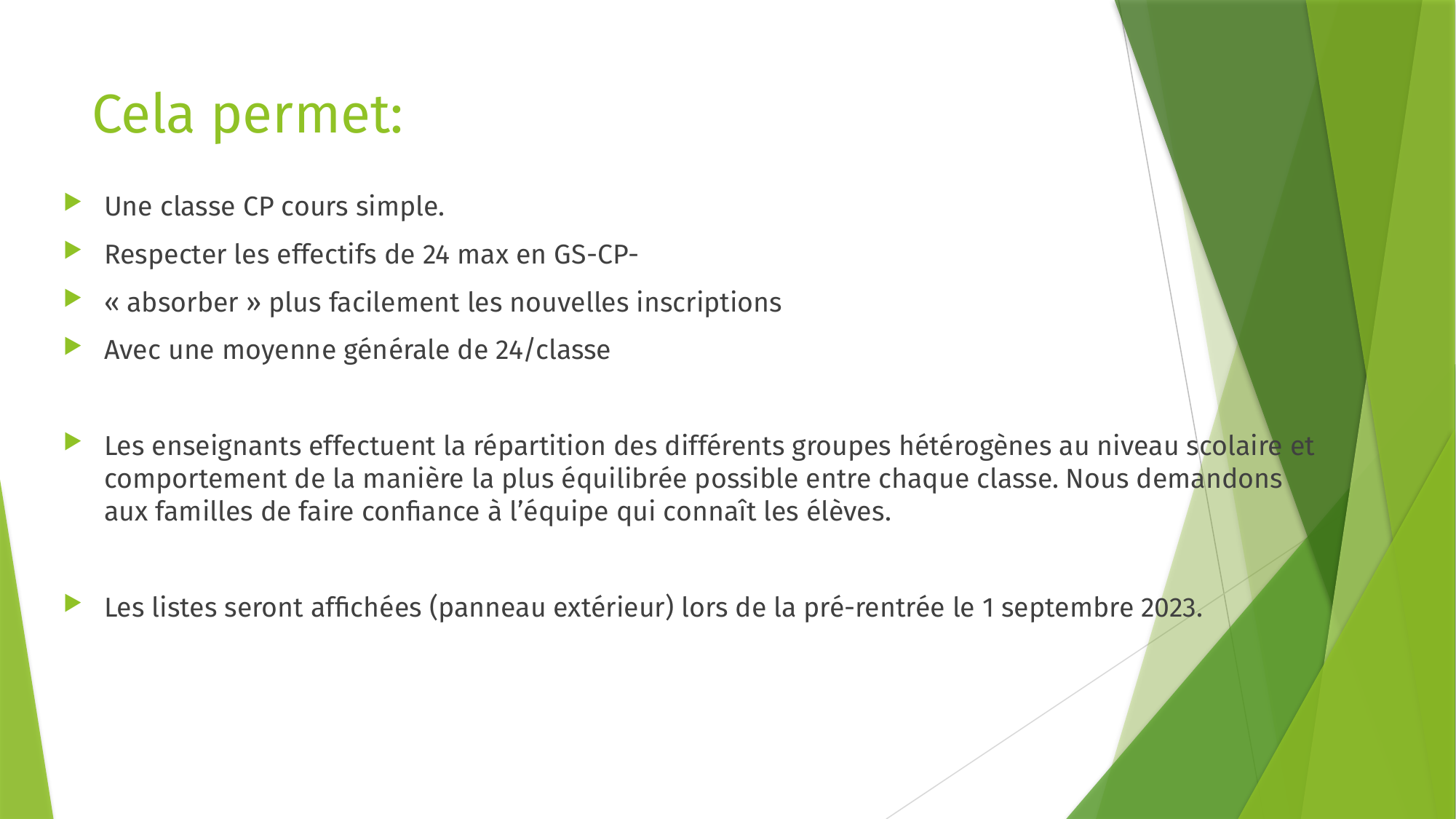

# Cela permet:
Une classe CP cours simple.
Respecter les effectifs de 24 max en GS-CP-
« absorber » plus facilement les nouvelles inscriptions
Avec une moyenne générale de 24/classe

Les enseignants effectuent la répartition des différents groupes hétérogènes au niveau scolaire et comportement de la manière la plus équilibrée possible entre chaque classe. Nous demandons aux familles de faire confiance à l’équipe qui connaît les élèves.

Les listes seront affichées (panneau extérieur) lors de la pré-rentrée le 1 septembre 2023.